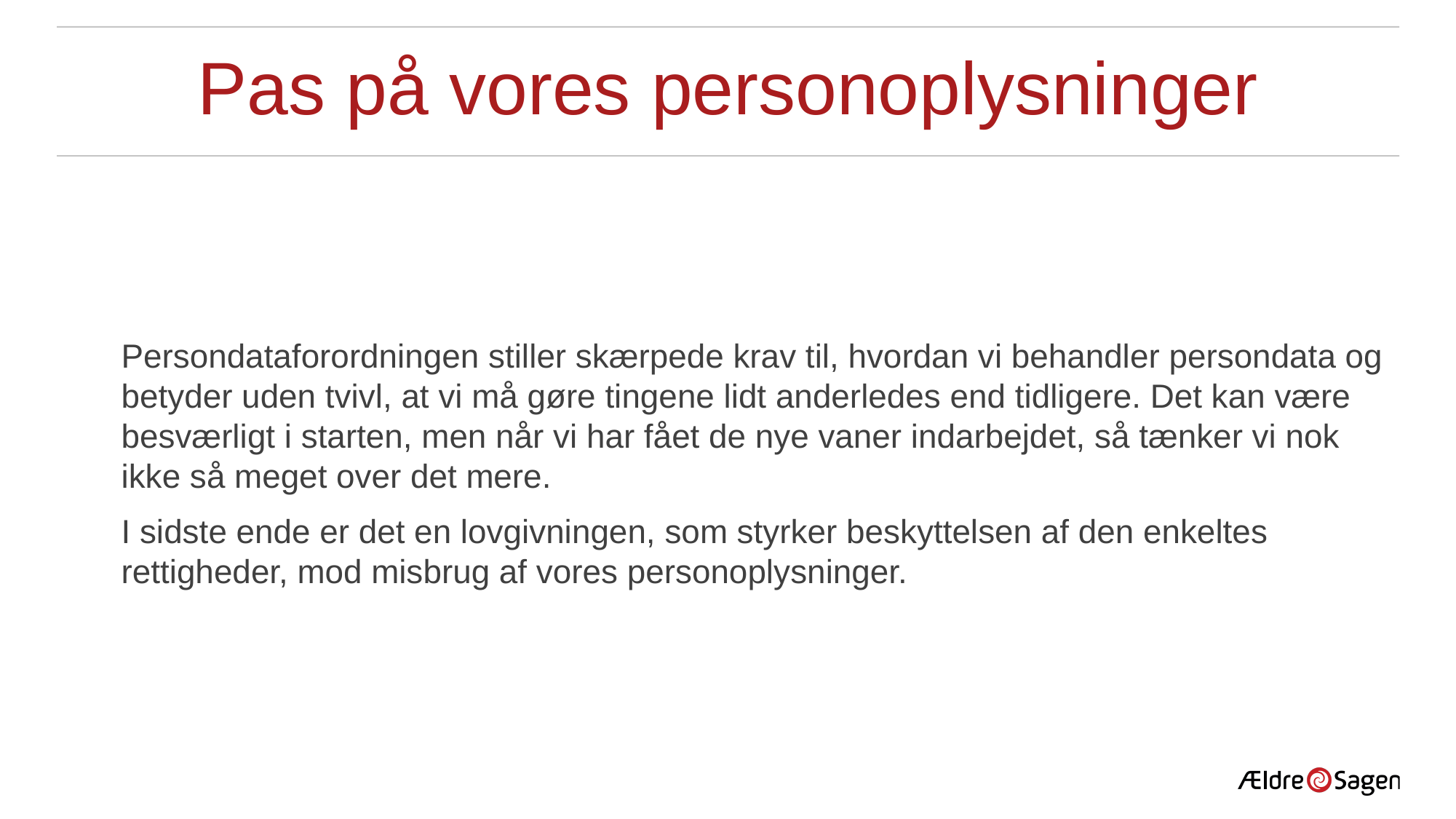

# Pas på vores personoplysninger
Persondataforordningen stiller skærpede krav til, hvordan vi behandler persondata og betyder uden tvivl, at vi må gøre tingene lidt anderledes end tidligere. Det kan være besværligt i starten, men når vi har fået de nye vaner indarbejdet, så tænker vi nok ikke så meget over det mere.
I sidste ende er det en lovgivningen, som styrker beskyttelsen af den enkeltes rettigheder, mod misbrug af vores personoplysninger.